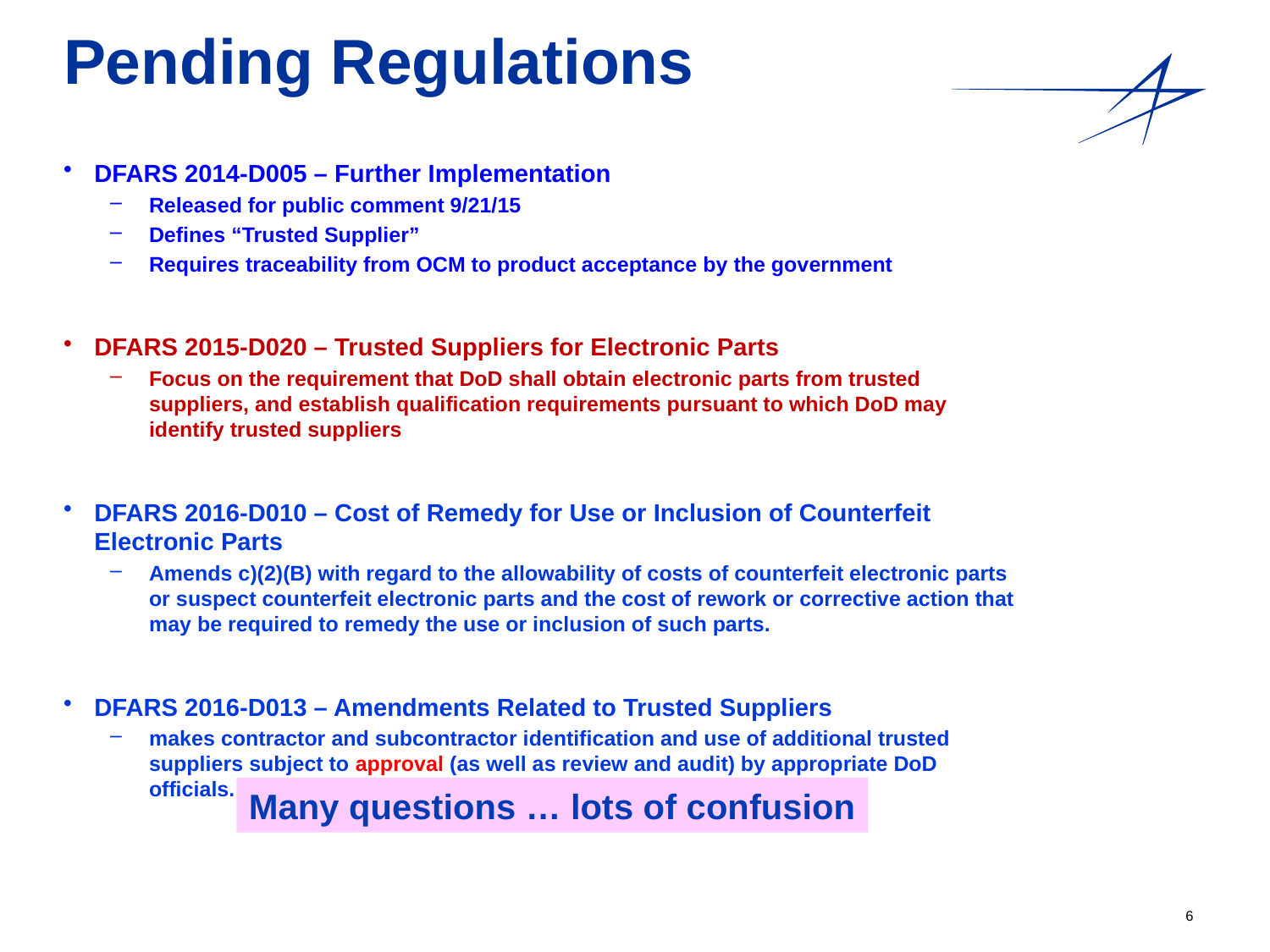

# Pending Regulations
DFARS 2014-D005 – Further Implementation
Released for public comment 9/21/15
Defines “Trusted Supplier”
Requires traceability from OCM to product acceptance by the government

DFARS 2015-D020 – Trusted Suppliers for Electronic Parts
Focus on the requirement that DoD shall obtain electronic parts from trusted suppliers, and establish qualification requirements pursuant to which DoD may identify trusted suppliers

DFARS 2016-D010 – Cost of Remedy for Use or Inclusion of Counterfeit Electronic Parts
Amends c)(2)(B) with regard to the allowability of costs of counterfeit electronic parts or suspect counterfeit electronic parts and the cost of rework or corrective action that may be required to remedy the use or inclusion of such parts.

DFARS 2016-D013 – Amendments Related to Trusted Suppliers
makes contractor and subcontractor identification and use of additional trusted  suppliers subject to approval (as well as review and audit) by appropriate DoD officials.

Many questions … lots of confusion